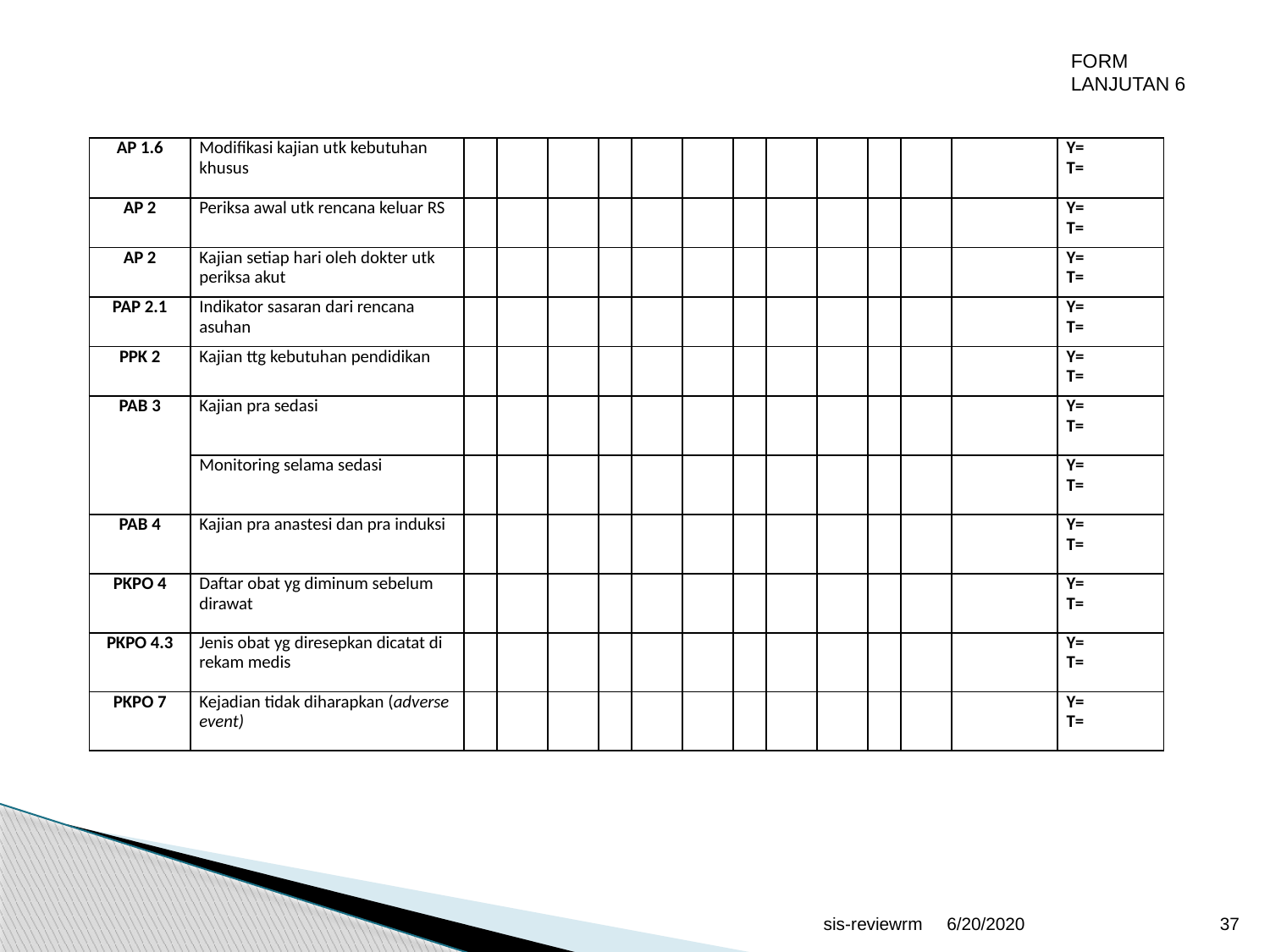

FORM LANJUTAN 6
| AP 1.6 | Modifikasi kajian utk kebutuhan khusus |  |  |  |  |  |  |  |  |  |  |  |  | Y= T= |
| --- | --- | --- | --- | --- | --- | --- | --- | --- | --- | --- | --- | --- | --- | --- |
| AP 2 | Periksa awal utk rencana keluar RS |  |  |  |  |  |  |  |  |  |  |  |  | Y= T= |
| AP 2 | Kajian setiap hari oleh dokter utk periksa akut |  |  |  |  |  |  |  |  |  |  |  |  | Y= T= |
| PAP 2.1 | Indikator sasaran dari rencana asuhan |  |  |  |  |  |  |  |  |  |  |  |  | Y= T= |
| PPK 2 | Kajian ttg kebutuhan pendidikan |  |  |  |  |  |  |  |  |  |  |  |  | Y= T= |
| PAB 3 | Kajian pra sedasi |  |  |  |  |  |  |  |  |  |  |  |  | Y= T= |
|  | Monitoring selama sedasi |  |  |  |  |  |  |  |  |  |  |  |  | Y= T= |
| PAB 4 | Kajian pra anastesi dan pra induksi |  |  |  |  |  |  |  |  |  |  |  |  | Y= T= |
| PKPO 4 | Daftar obat yg diminum sebelum dirawat |  |  |  |  |  |  |  |  |  |  |  |  | Y= T= |
| PKPO 4.3 | Jenis obat yg diresepkan dicatat di rekam medis |  |  |  |  |  |  |  |  |  |  |  |  | Y= T= |
| PKPO 7 | Kejadian tidak diharapkan (adverse event) |  |  |  |  |  |  |  |  |  |  |  |  | Y= T= |
sis-reviewrm
6/20/2020
37